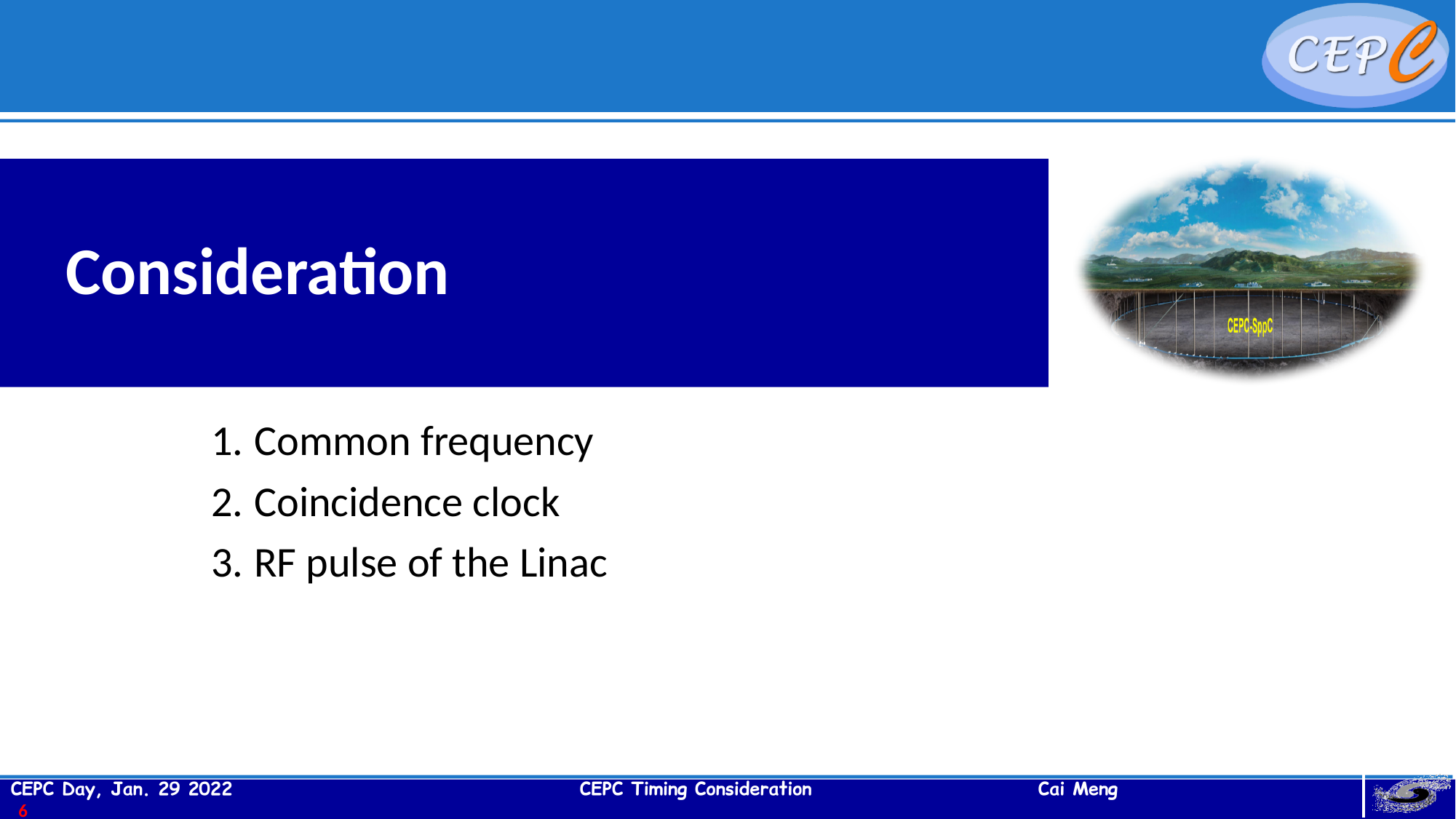

Consideration
Common frequency
Coincidence clock
RF pulse of the Linac